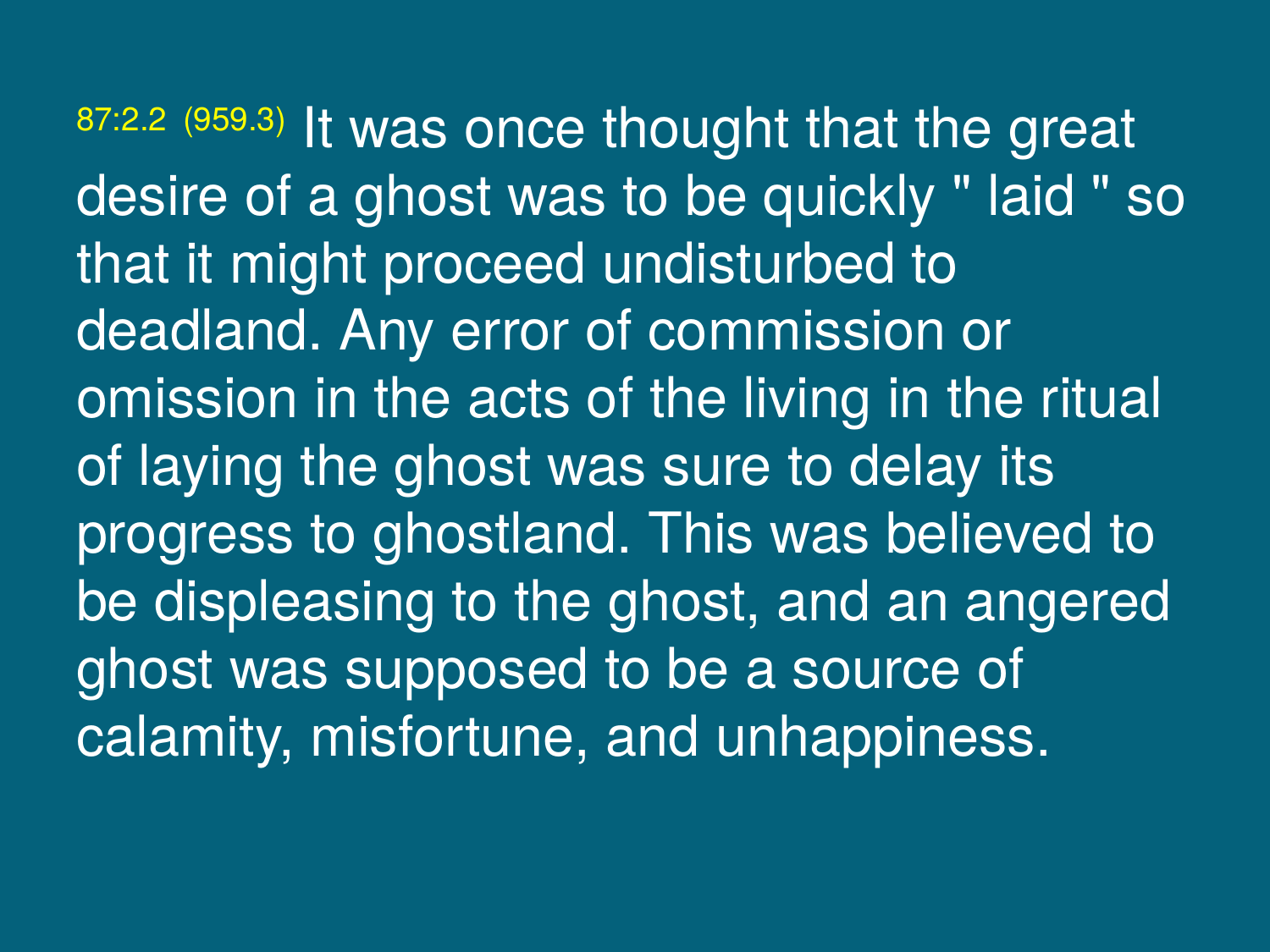

87:2.2 (959.3) It was once thought that the great desire of a ghost was to be quickly " laid " so that it might proceed undisturbed to deadland. Any error of commission or omission in the acts of the living in the ritual of laying the ghost was sure to delay its progress to ghostland. This was believed to be displeasing to the ghost, and an angered ghost was supposed to be a source of calamity, misfortune, and unhappiness.